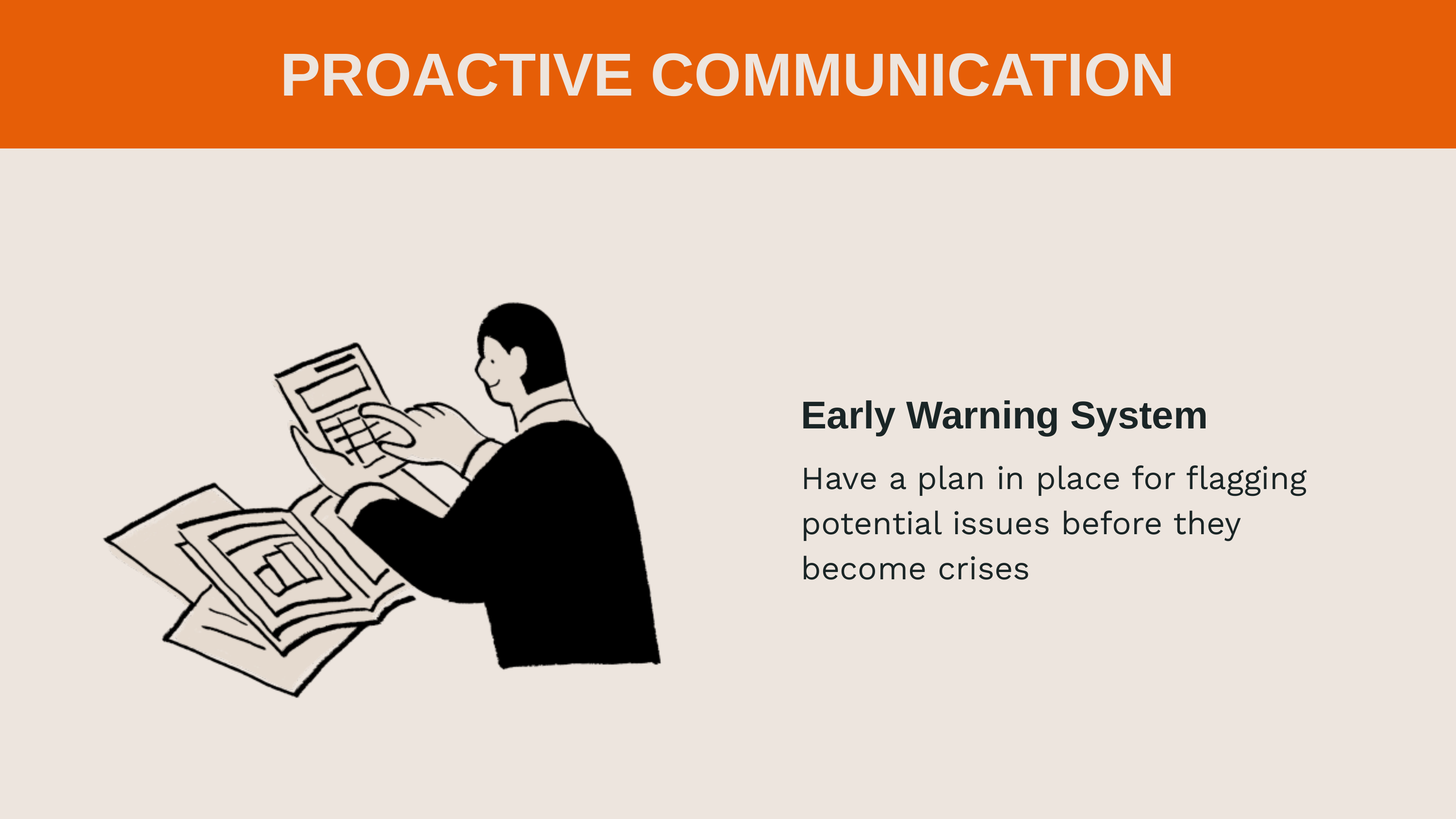

PROACTIVE COMMUNICATION

Early Warning System
Have a plan in place for flagging potential issues before they become crises